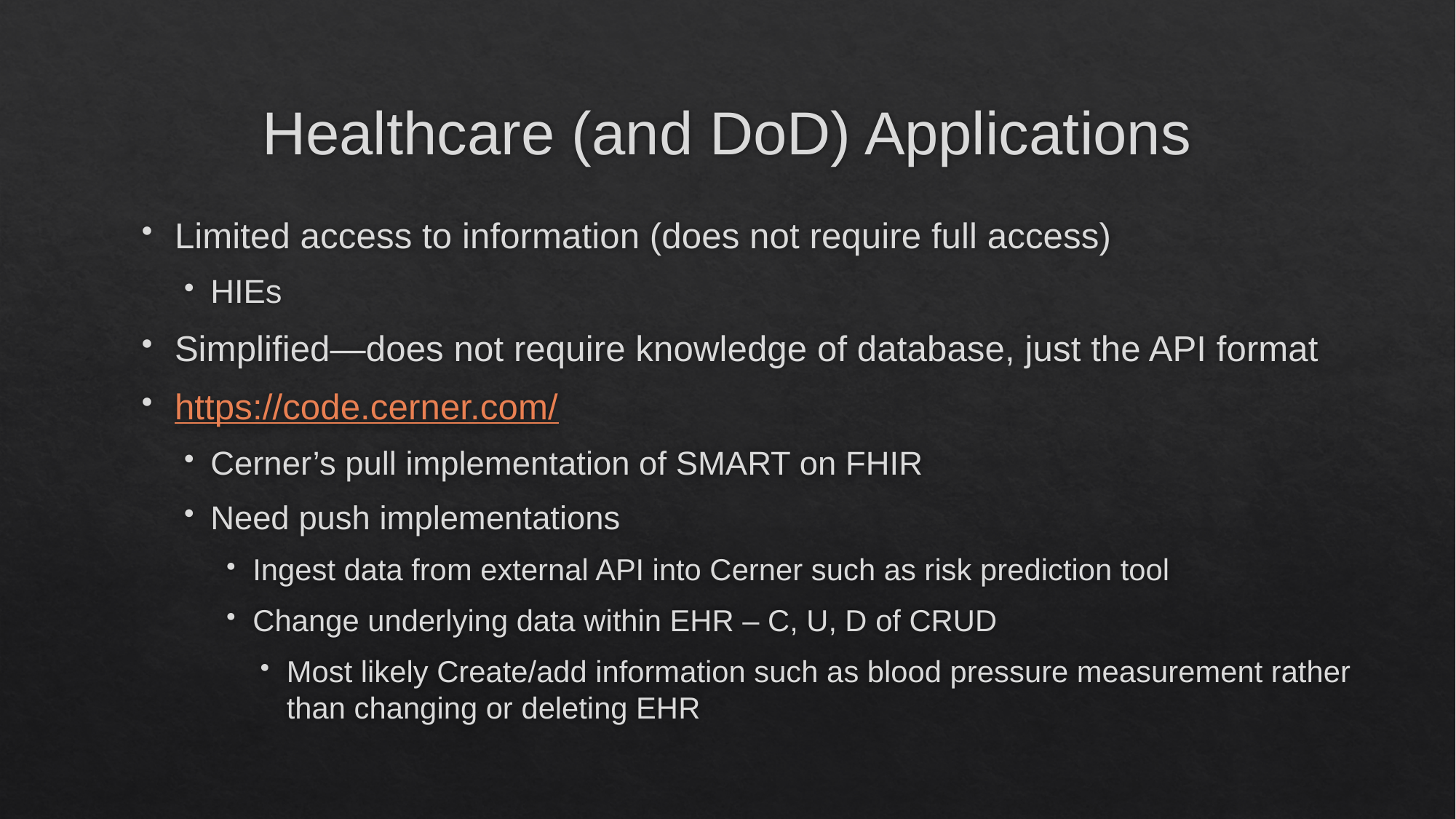

# Healthcare (and DoD) Applications
Limited access to information (does not require full access)
HIEs
Simplified—does not require knowledge of database, just the API format
https://code.cerner.com/
Cerner’s pull implementation of SMART on FHIR
Need push implementations
Ingest data from external API into Cerner such as risk prediction tool
Change underlying data within EHR – C, U, D of CRUD
Most likely Create/add information such as blood pressure measurement rather than changing or deleting EHR